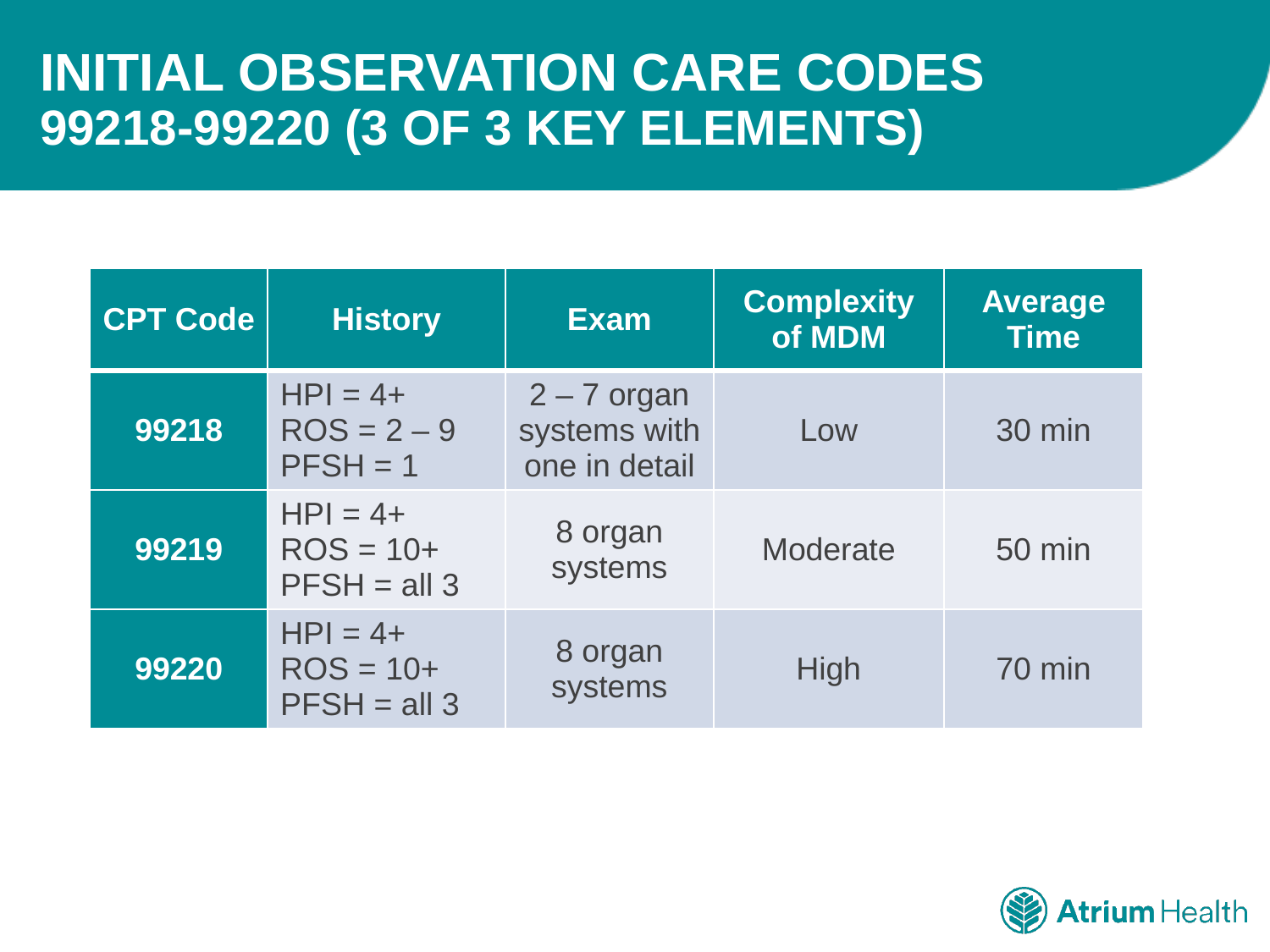

# INITIAL OBSERVATION CARE CODES 99218-99220 (3 OF 3 KEY ELEMENTS)
| CPT Code | History | Exam | Complexity of MDM | Average Time |
| --- | --- | --- | --- | --- |
| 99218 | HPI = 4+ ROS = 2 – 9 PFSH = 1 | 2 – 7 organ systems with one in detail | Low | 30 min |
| 99219 | HPI = 4+ ROS = 10+ PFSH = all 3 | 8 organ systems | Moderate | 50 min |
| 99220 | HPI = 4+ ROS = 10+ PFSH = all 3 | 8 organ systems | High | 70 min |